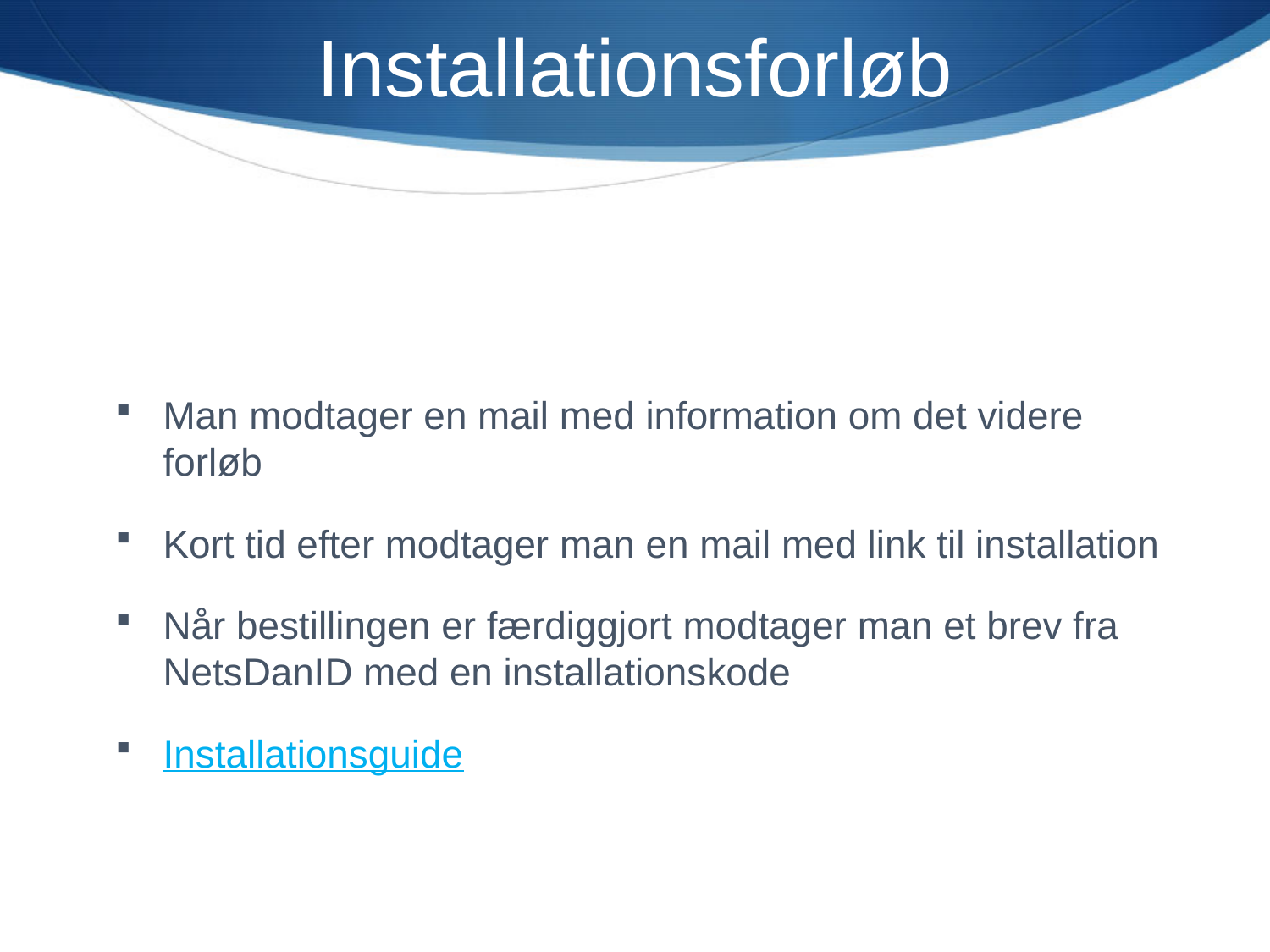

# Installationsforløb
Man modtager en mail med information om det videre forløb
Kort tid efter modtager man en mail med link til installation
Når bestillingen er færdiggjort modtager man et brev fra NetsDanID med en installationskode
Installationsguide